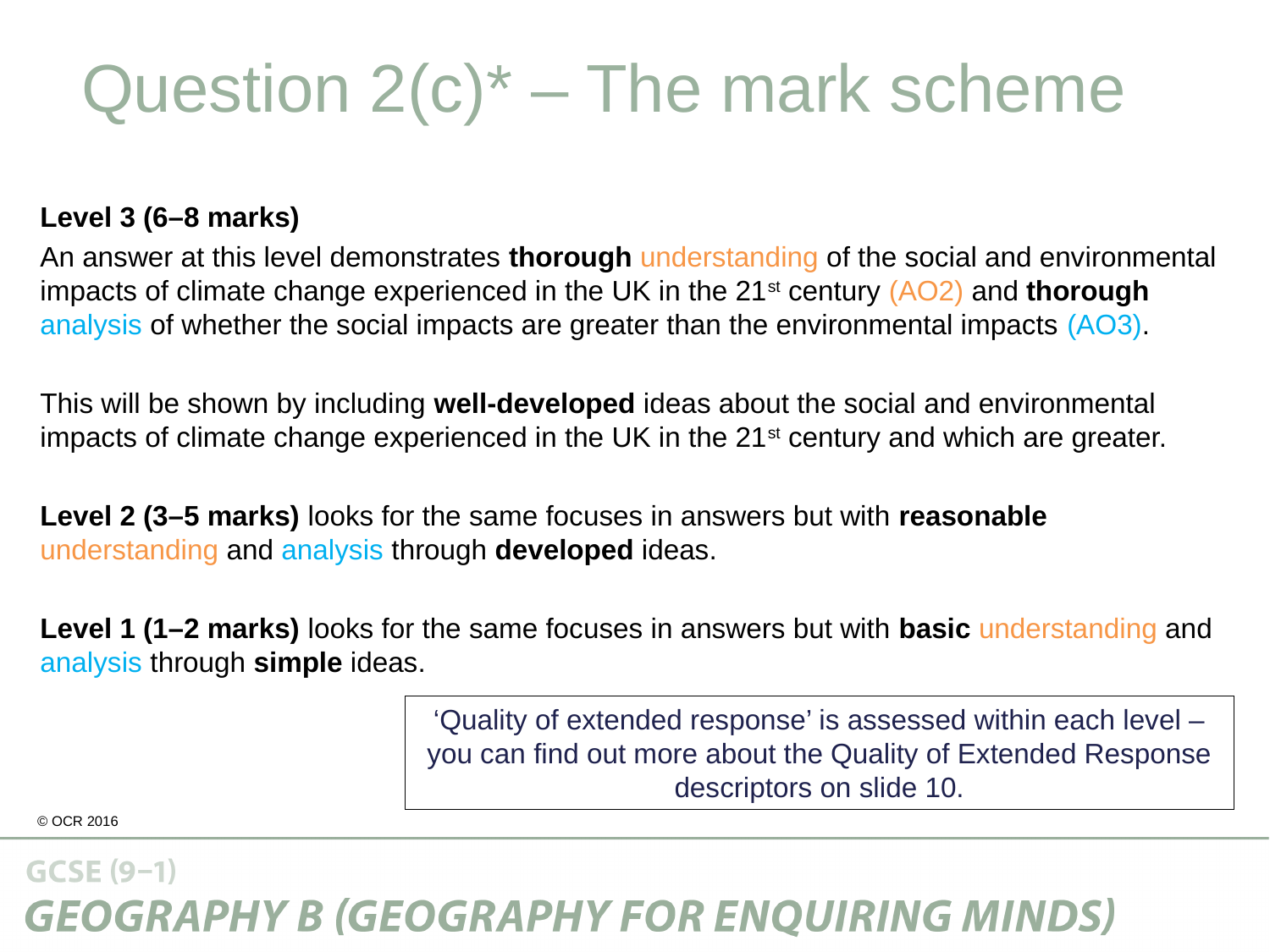

Question 2(c)* – The mark scheme
Level 3 (6–8 marks)
An answer at this level demonstrates thorough understanding of the social and environmental impacts of climate change experienced in the UK in the 21st century (AO2) and thorough analysis of whether the social impacts are greater than the environmental impacts (AO3).

This will be shown by including well-developed ideas about the social and environmental impacts of climate change experienced in the UK in the 21st century and which are greater.

Level 2 (3–5 marks) looks for the same focuses in answers but with reasonable understanding and analysis through developed ideas.

Level 1 (1–2 marks) looks for the same focuses in answers but with basic understanding and analysis through simple ideas.

‘Quality of extended response’ is assessed within each level – you can find out more about the Quality of Extended Response descriptors on slide 10.